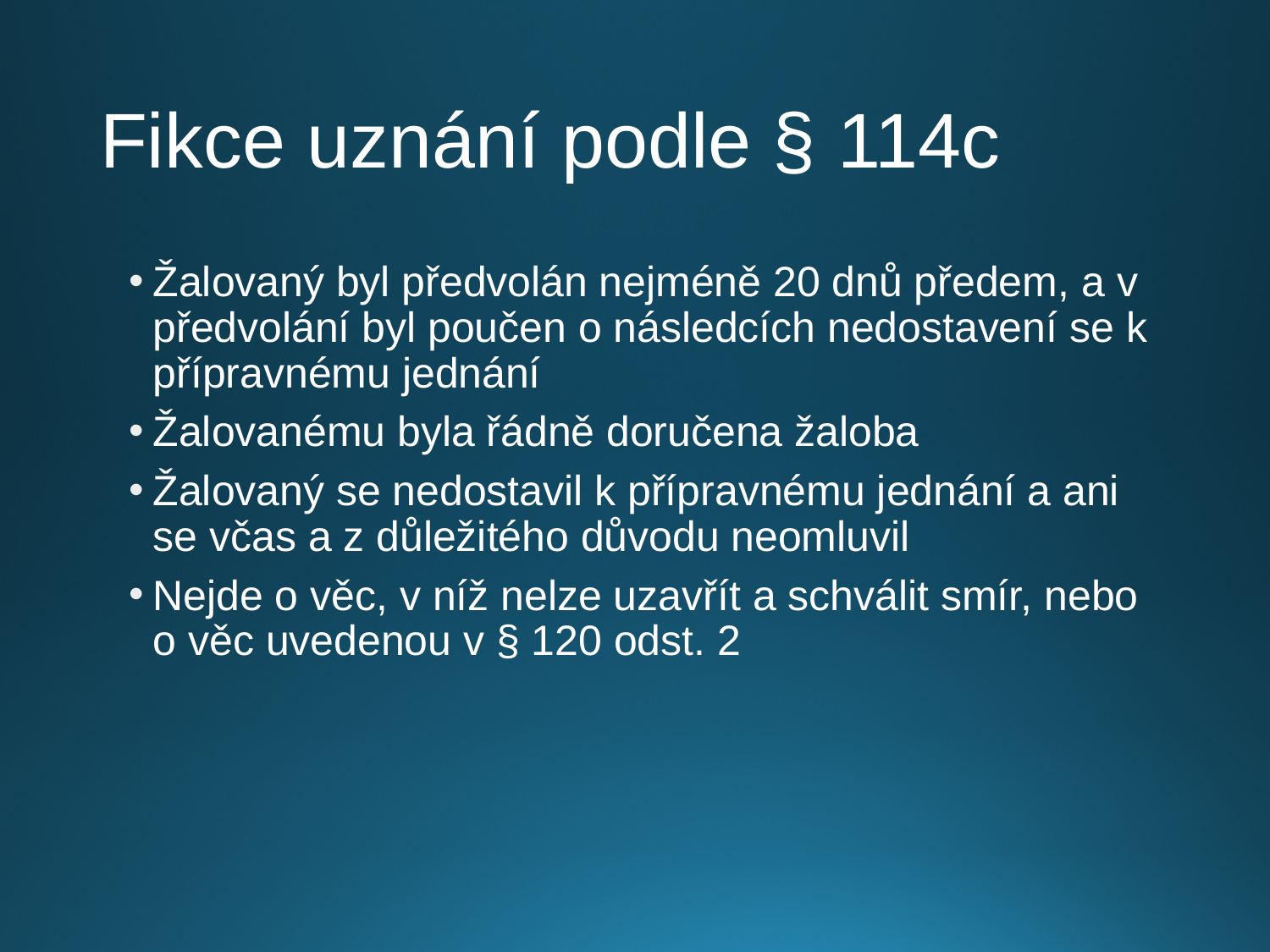

# Fikce uznání podle § 114c
Žalovaný byl předvolán nejméně 20 dnů předem, a v předvolání byl poučen o následcích nedostavení se k přípravnému jednání
Žalovanému byla řádně doručena žaloba
Žalovaný se nedostavil k přípravnému jednání a ani se včas a z důležitého důvodu neomluvil
Nejde o věc, v níž nelze uzavřít a schválit smír, nebo o věc uvedenou v § 120 odst. 2